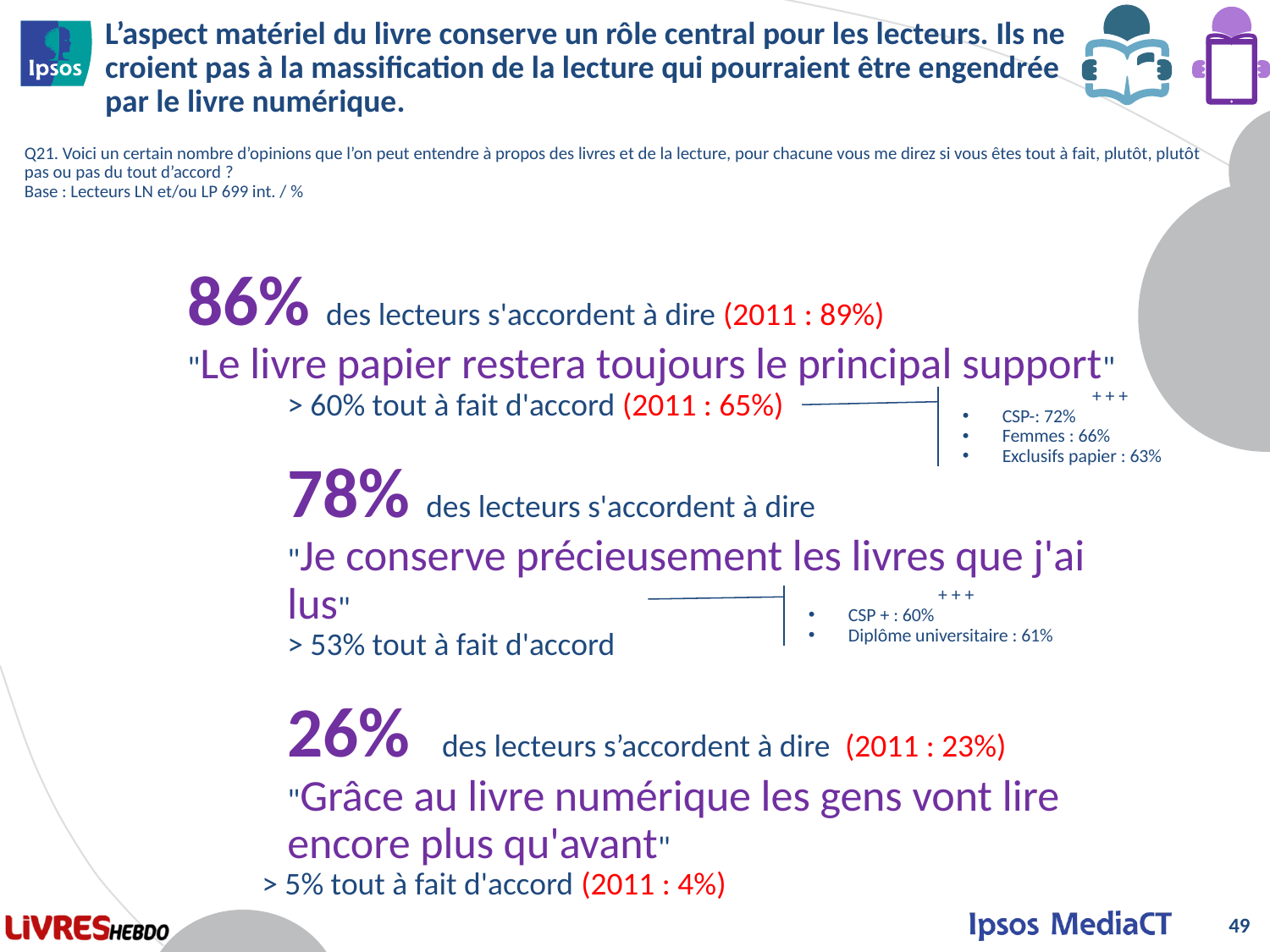

# L’aspect matériel du livre conserve un rôle central pour les lecteurs. Ils ne croient pas à la massification de la lecture qui pourraient être engendrée par le livre numérique.
Q21. Voici un certain nombre d’opinions que l’on peut entendre à propos des livres et de la lecture, pour chacune vous me direz si vous êtes tout à fait, plutôt, plutôt pas ou pas du tout d’accord ?
Base : Lecteurs LN et/ou LP 699 int. / %
86% des lecteurs s'accordent à dire (2011 : 89%)
"Le livre papier restera toujours le principal support"
> 60% tout à fait d'accord (2011 : 65%)
78% des lecteurs s'accordent à dire
"Je conserve précieusement les livres que j'ai lus"
> 53% tout à fait d'accord
26%  des lecteurs s’accordent à dire  (2011 : 23%)
"Grâce au livre numérique les gens vont lire encore plus qu'avant"
> 5% tout à fait d'accord (2011 : 4%)
+ + +
CSP-: 72%
Femmes : 66%
Exclusifs papier : 63%
+ + +
CSP + : 60%
Diplôme universitaire : 61%
49